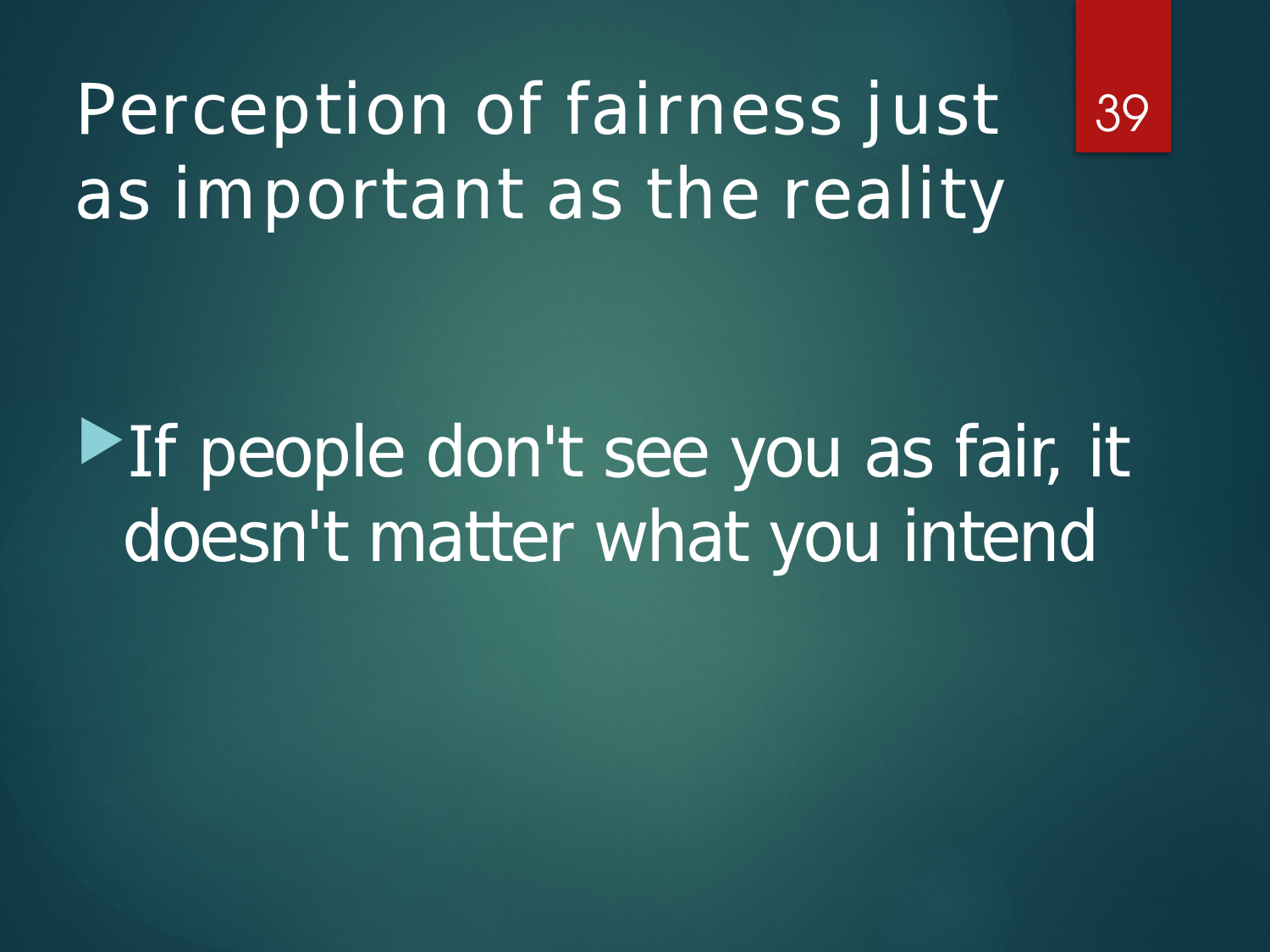

39
# Perception of fairness just as important as the reality
If people don't see you as fair, it doesn't matter what you intend